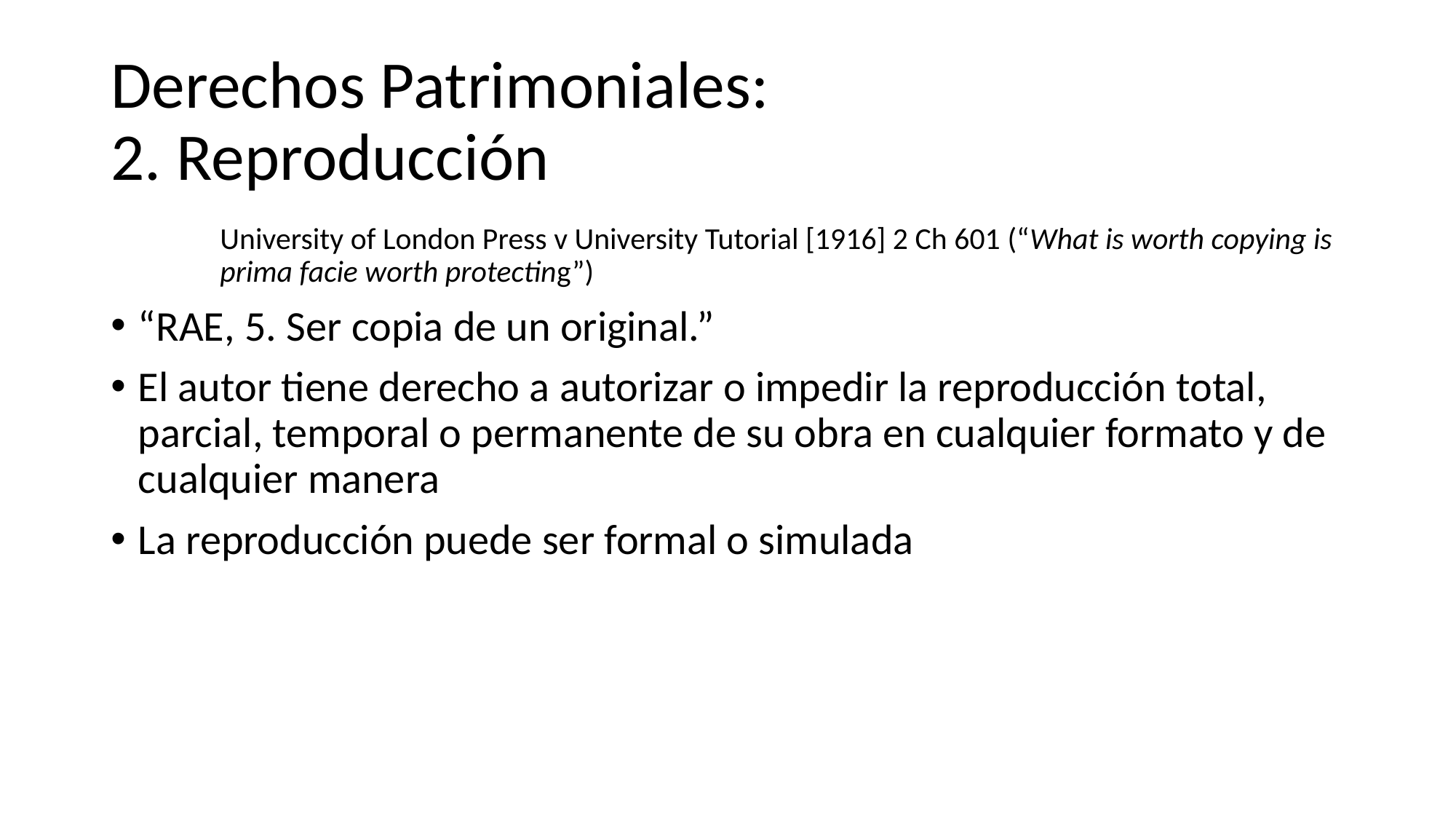

# Derechos Patrimoniales: 2. Reproducción
University of London Press v University Tutorial [1916] 2 Ch 601 (“What is worth copying is prima facie worth protecting”)
“RAE, 5. Ser copia de un original.”
El autor tiene derecho a autorizar o impedir la reproducción total, parcial, temporal o permanente de su obra en cualquier formato y de cualquier manera
La reproducción puede ser formal o simulada